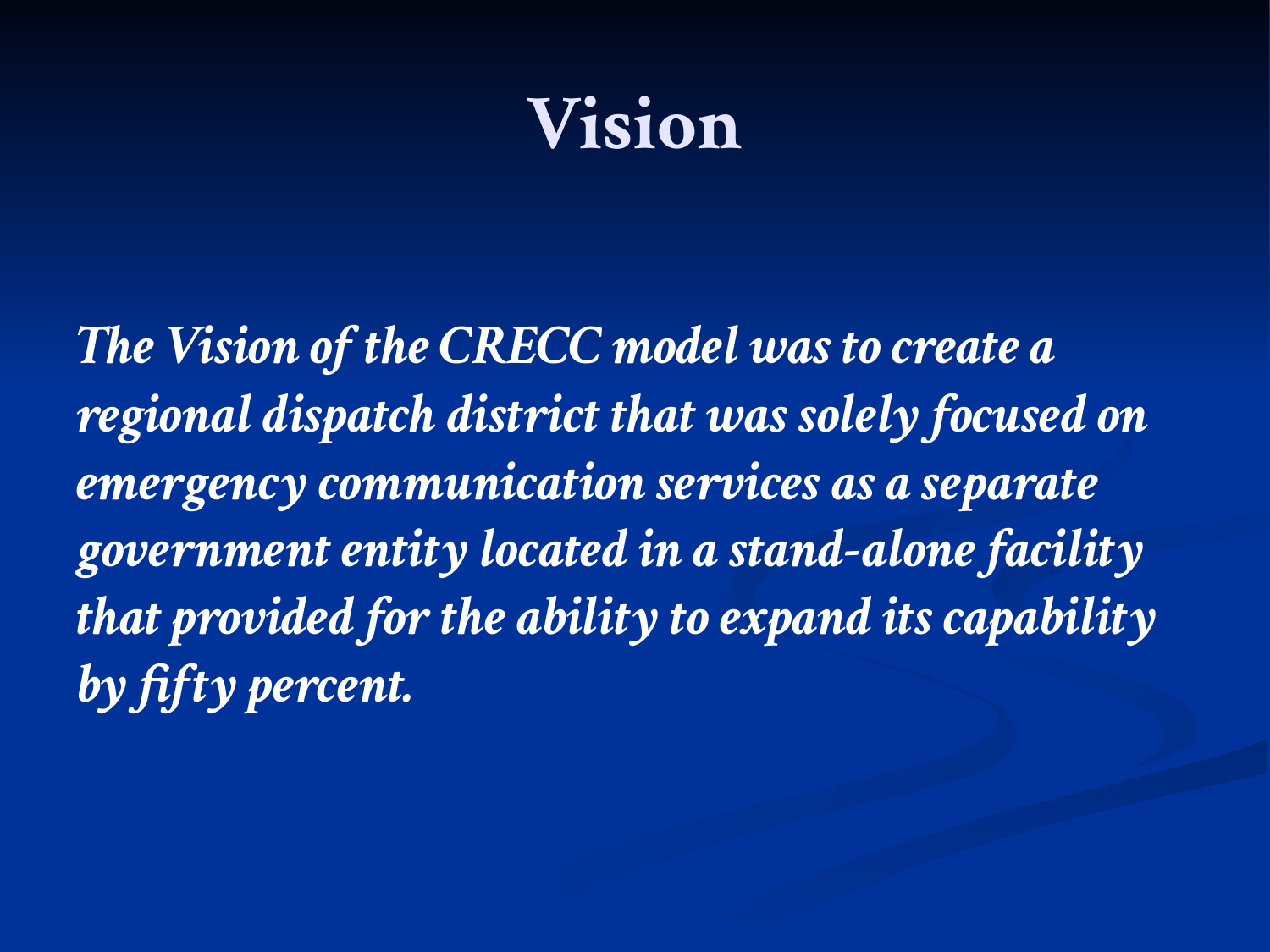

# Vision

The Vision of the CRECC model was to create a regional dispatch district that was solely focused on emergency communication services as a separate government entity located in a stand-alone facility that provided for the ability to expand its capability by fifty percent.